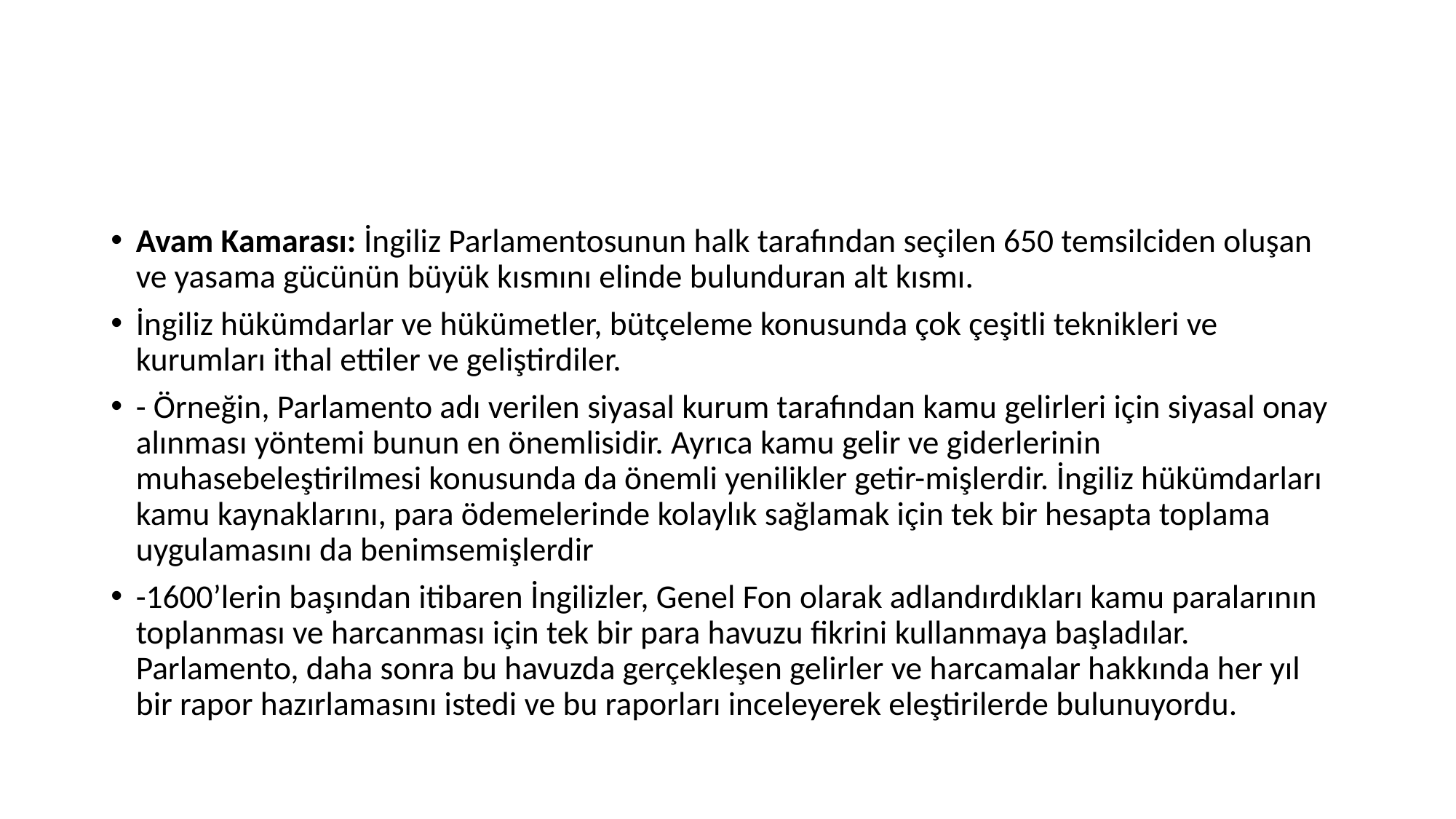

#
Avam Kamarası: İngiliz Parlamentosunun halk tarafından seçilen 650 temsilciden oluşan ve yasama gücünün büyük kısmını elinde bulunduran alt kısmı.
İngiliz hükümdarlar ve hükümetler, bütçeleme konusunda çok çeşitli teknikleri ve kurumları ithal ettiler ve geliştirdiler.
- Örneğin, Parlamento adı verilen siyasal kurum tarafından kamu gelirleri için siyasal onay alınması yöntemi bunun en önemlisidir. Ayrıca kamu gelir ve giderlerinin muhasebeleştirilmesi konusunda da önemli yenilikler getir-mişlerdir. İngiliz hükümdarları kamu kaynaklarını, para ödemelerinde kolaylık sağlamak için tek bir hesapta toplama uygulamasını da benimsemişlerdir
-1600’lerin başından itibaren İngilizler, Genel Fon olarak adlandırdıkları kamu paralarının toplanması ve harcanması için tek bir para havuzu fikrini kullanmaya başladılar. Parlamento, daha sonra bu havuzda gerçekleşen gelirler ve harcamalar hakkında her yıl bir rapor hazırlamasını istedi ve bu raporları inceleyerek eleştirilerde bulunuyordu.